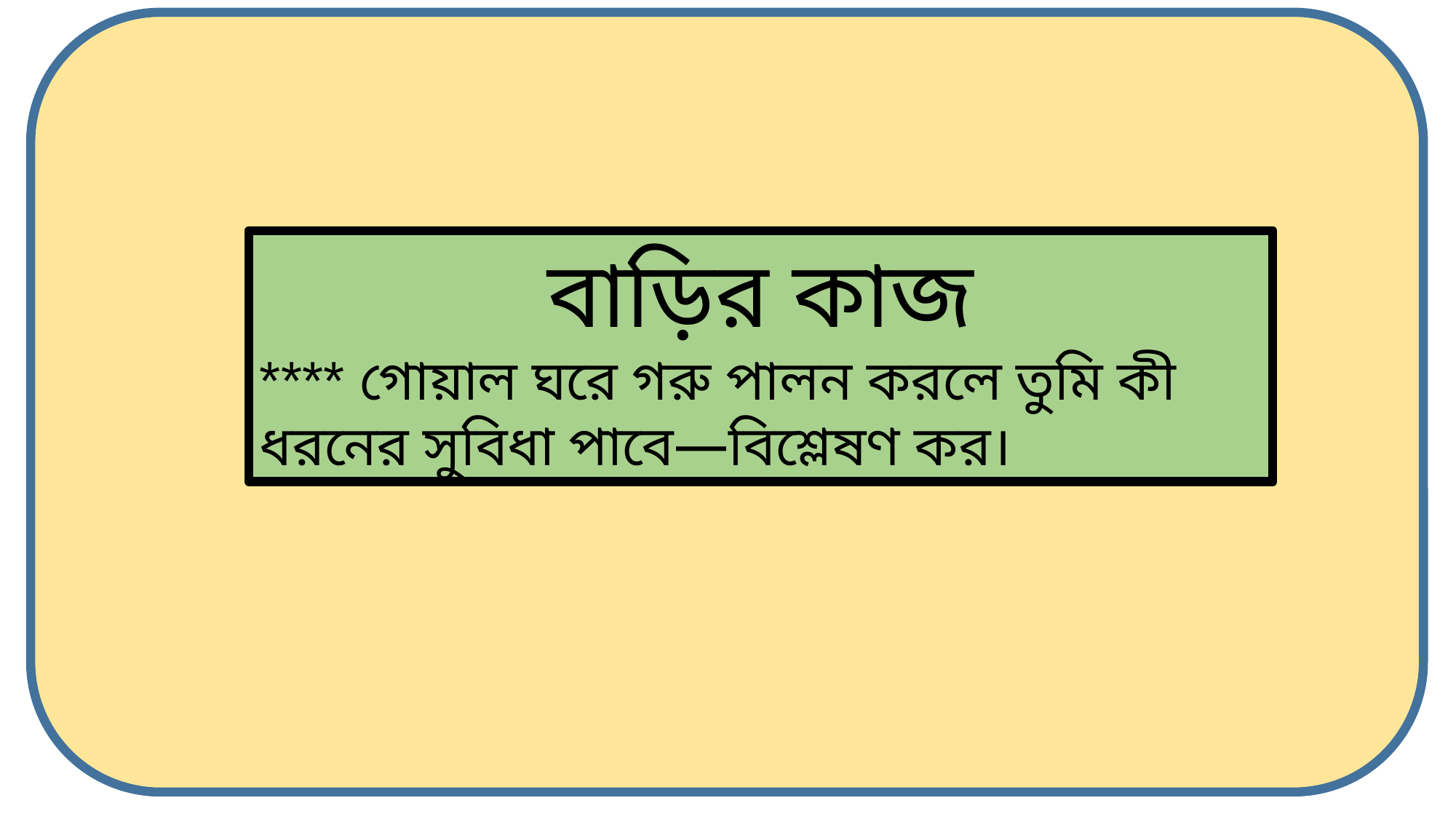

বাড়ির কাজ
**** গোয়াল ঘরে গরু পালন করলে তুমি কী ধরনের সুবিধা পাবে—বিশ্লেষণ কর।